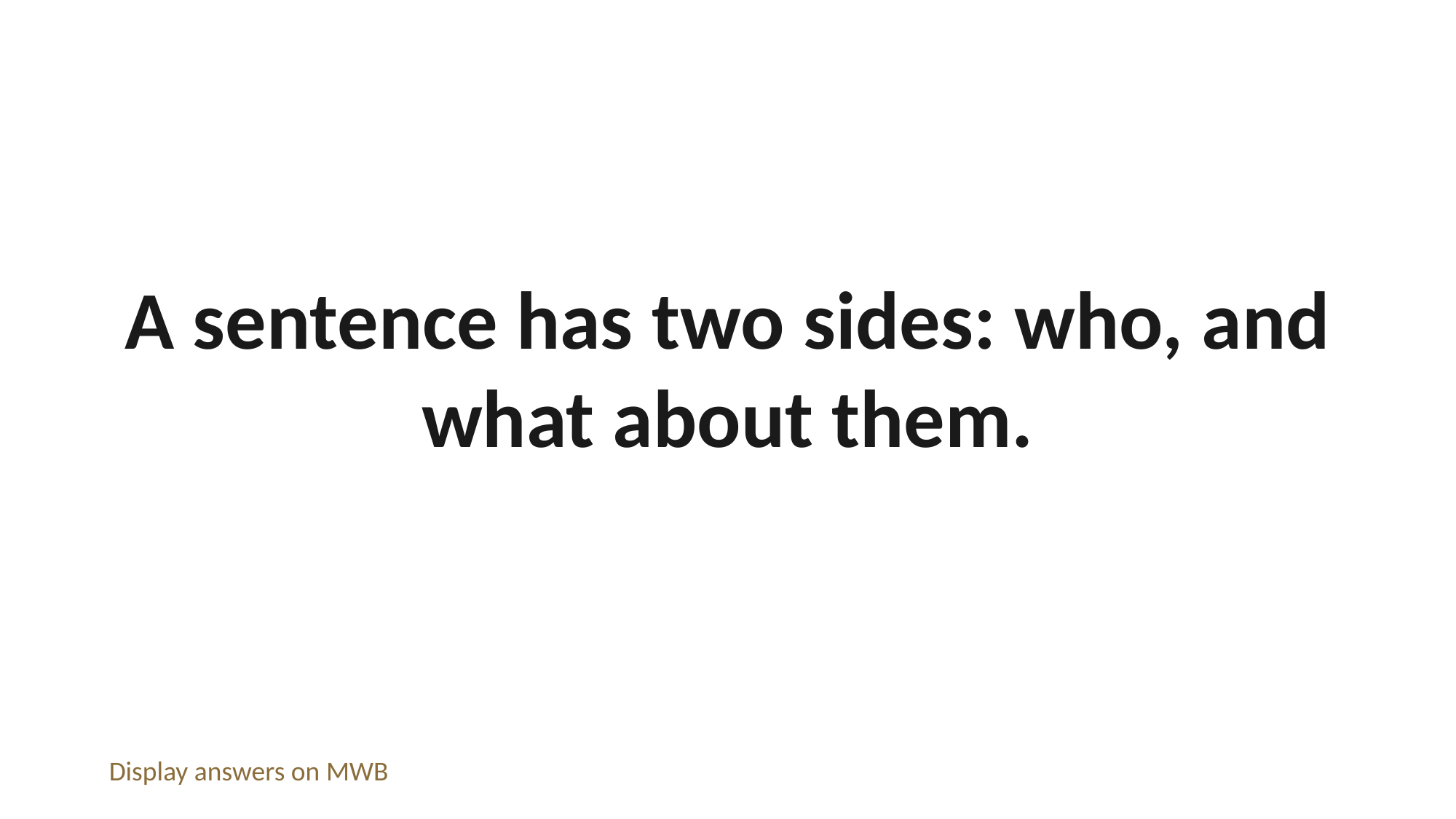

A sentence has two sides: who, and what about them.
Display answers on MWB